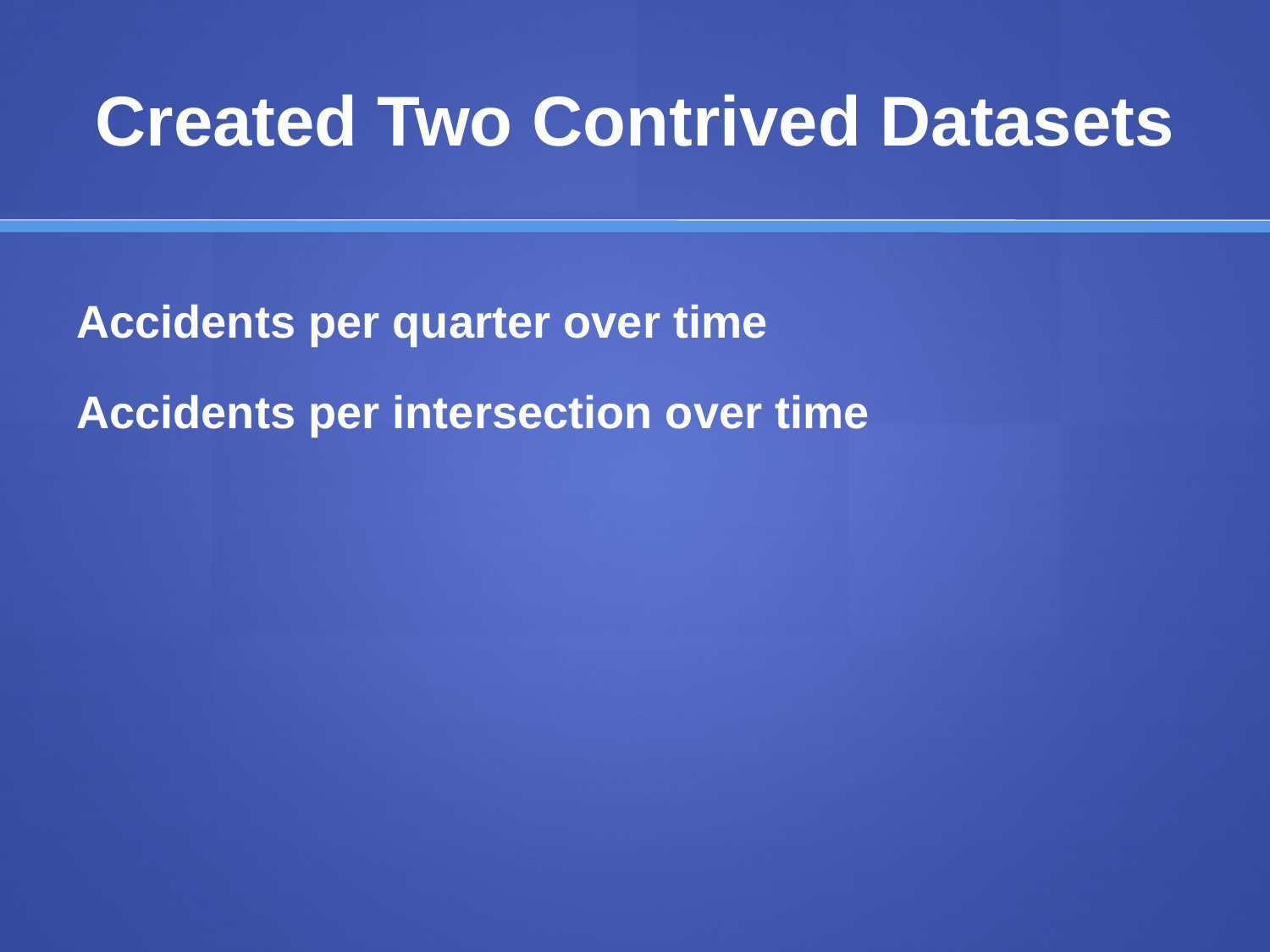

# Created Two Contrived Datasets
Accidents per quarter over time
Accidents per intersection over time